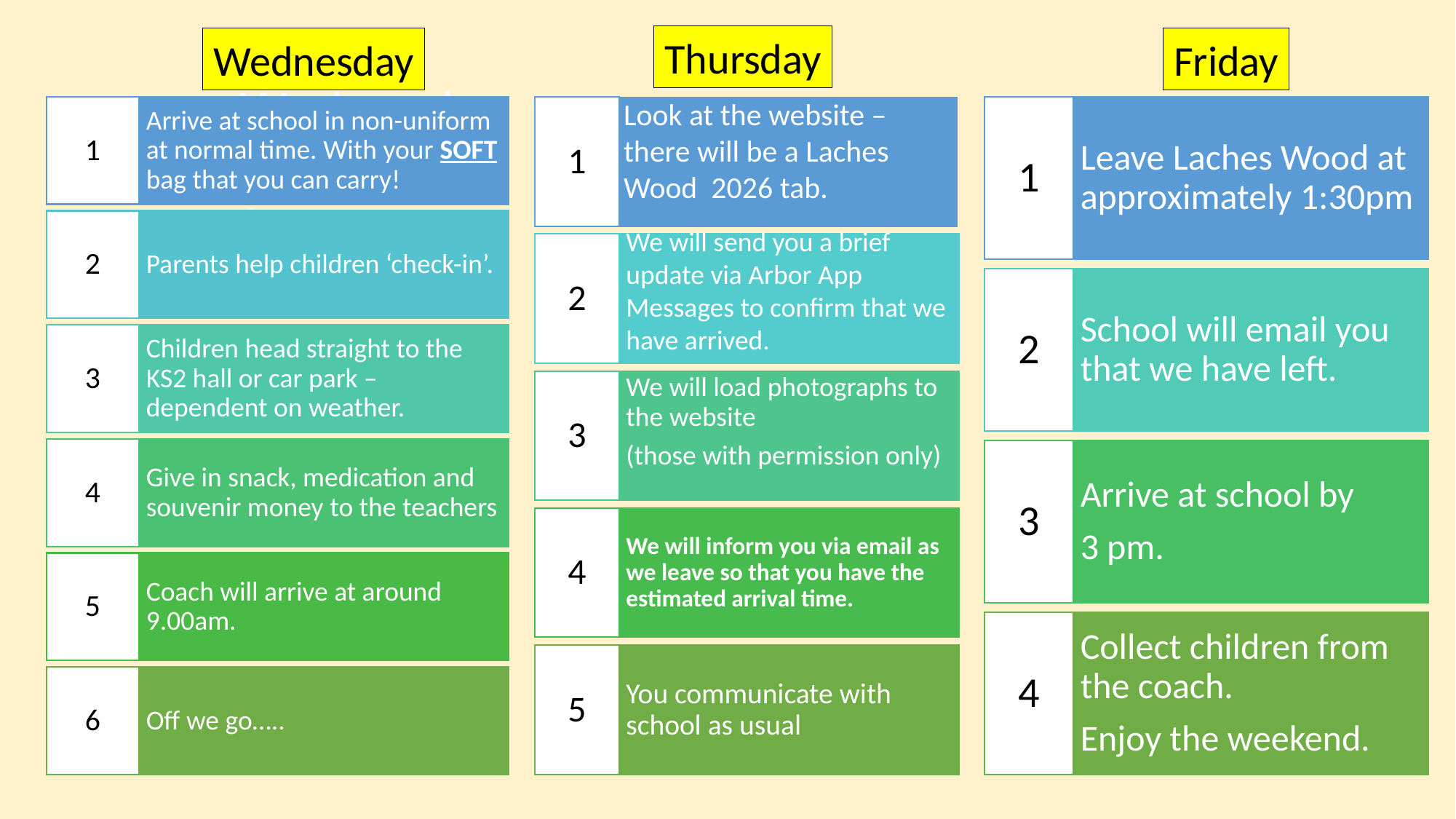

Thursday
Friday
Wednesday
# Wednesday 21st January 2026
Leave Laches Wood at approximately 1:30pm
1
School will email you that we have left.
2
Arrive at school by
3 pm.
3
Collect children from the coach.
Enjoy the weekend.
4
Look at the website – there will be a Laches Wood  2026 tab.

1
We will send you a brief update via Arbor App Messages to confirm that we have arrived.

2
We will load photographs to the website
(those with permission only)

3
We will inform you via email as we leave so that you have the estimated arrival time.
4
You communicate with school as usual
5
Arrive at school in non-uniform at normal time. With your SOFT bag that you can carry!
1
Parents help children ‘check-in’.
2
Children head straight to the KS2 hall or car park – dependent on weather.
3
Give in snack, medication and souvenir money to the teachers
4
Coach will arrive at around 9.00am.
5
Off we go…..
6